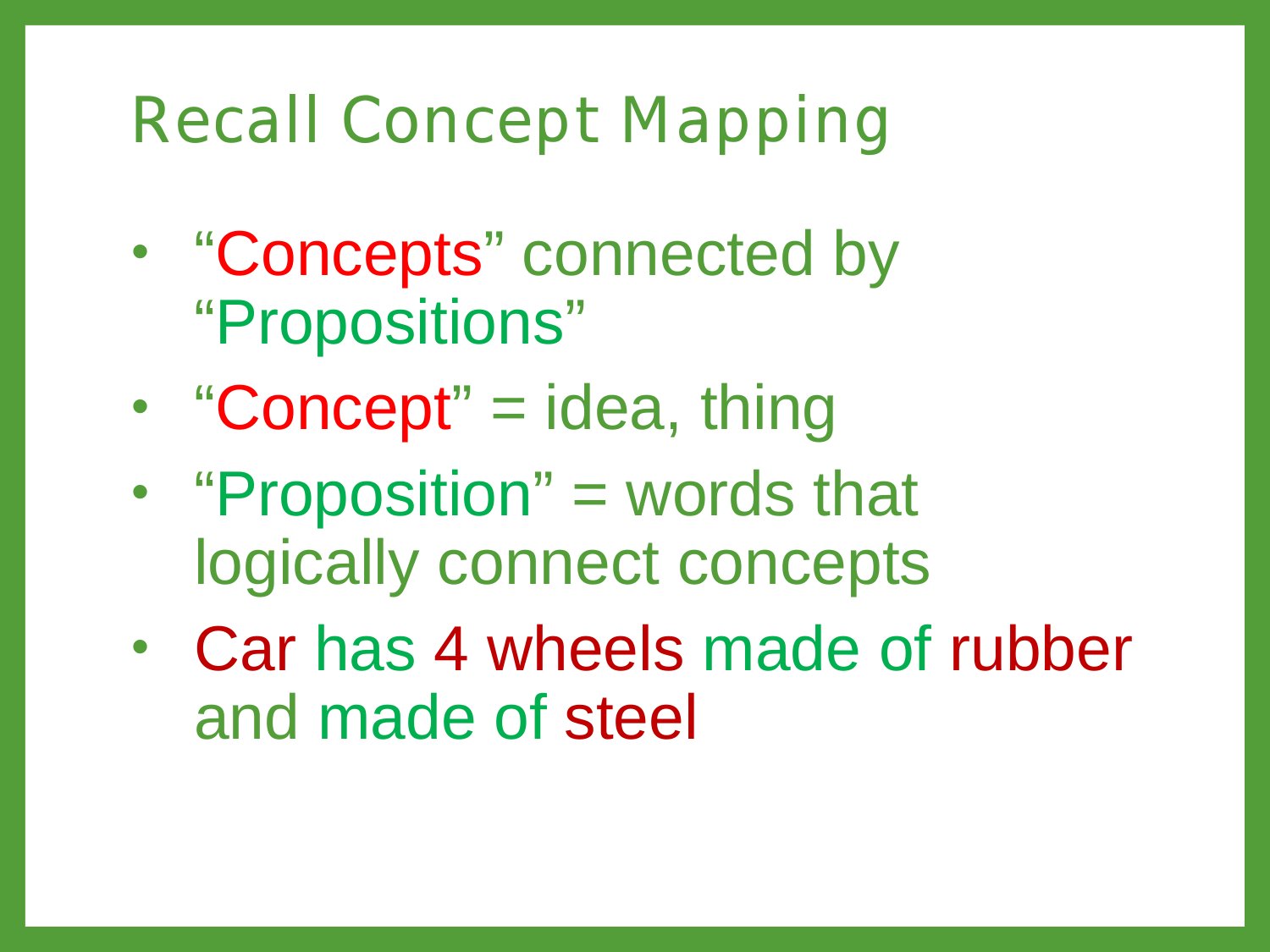

# Recall Concept Mapping
“Concepts” connected by “Propositions”
“Concept” = idea, thing
“Proposition” = words that logically connect concepts
Car has 4 wheels made of rubber and made of steel